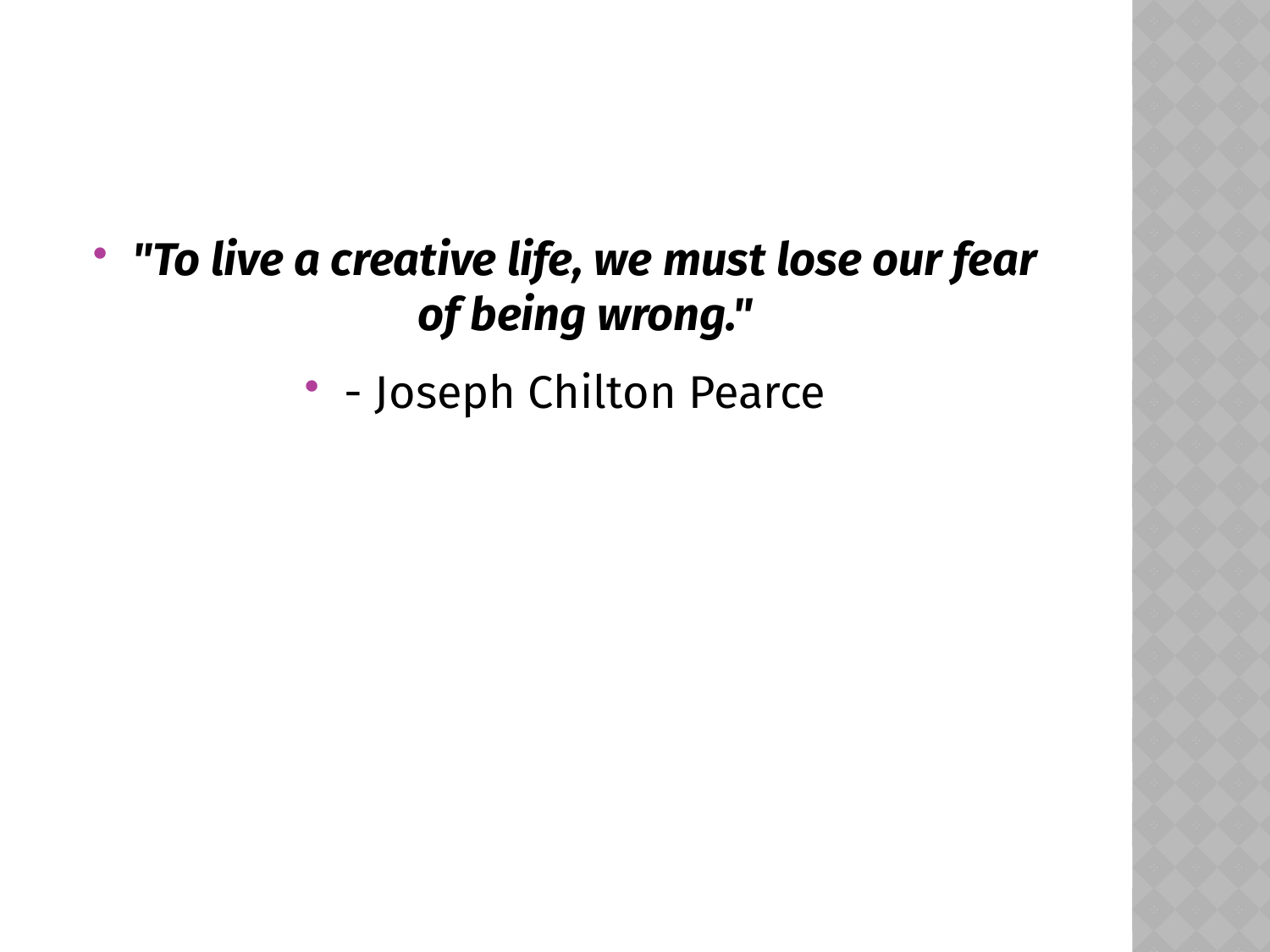

#
"To live a creative life, we must lose our fear of being wrong."
- Joseph Chilton Pearce